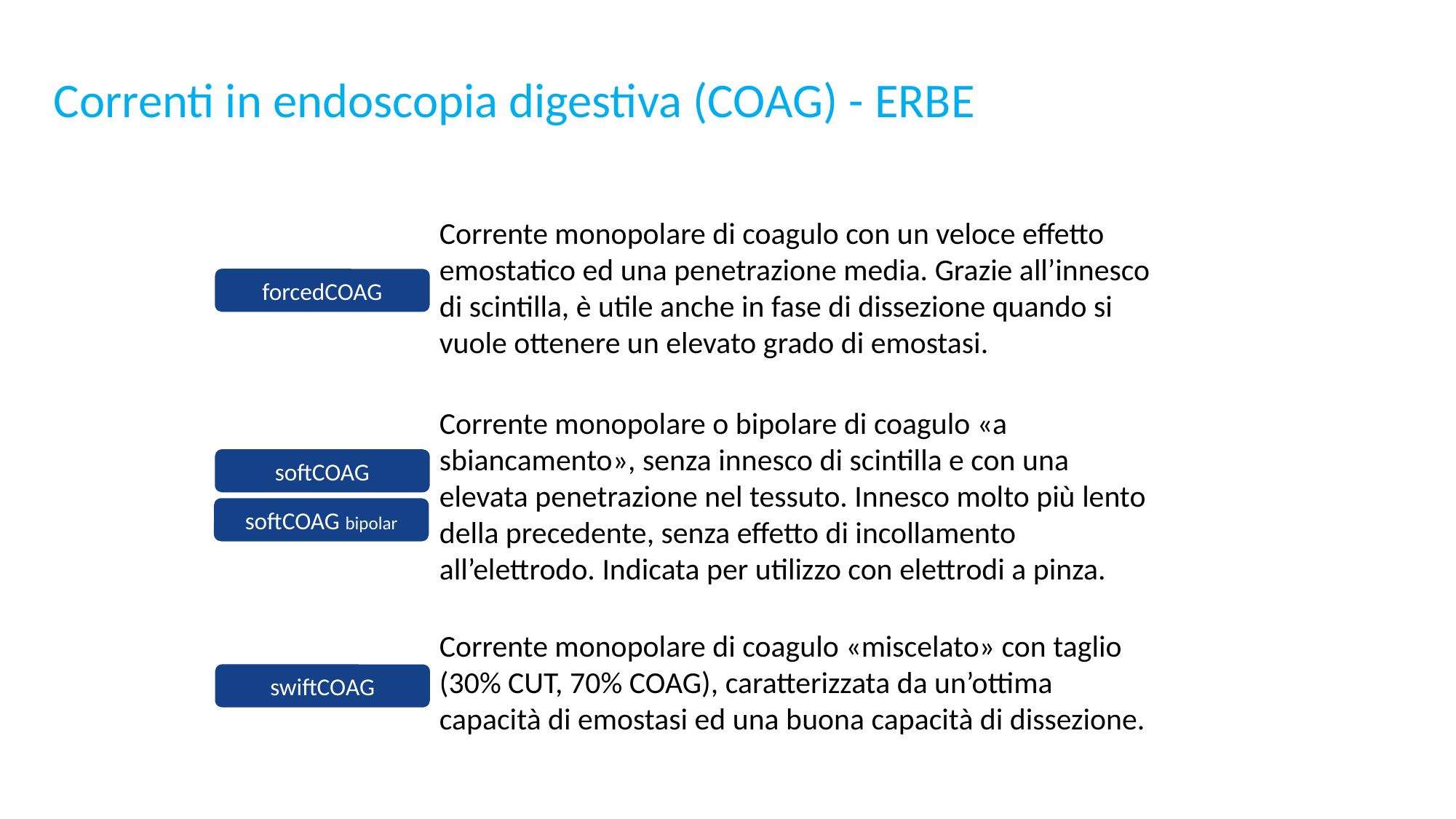

Correnti in endoscopia digestiva (COAG) - ERBE
Corrente monopolare di coagulo con un veloce effetto emostatico ed una penetrazione media. Grazie all’innesco di scintilla, è utile anche in fase di dissezione quando si vuole ottenere un elevato grado di emostasi.
forcedCOAG
Corrente monopolare o bipolare di coagulo «a sbiancamento», senza innesco di scintilla e con una elevata penetrazione nel tessuto. Innesco molto più lento della precedente, senza effetto di incollamento all’elettrodo. Indicata per utilizzo con elettrodi a pinza.
softCOAG
softCOAG bipolar
Corrente monopolare di coagulo «miscelato» con taglio (30% CUT, 70% COAG), caratterizzata da un’ottima capacità di emostasi ed una buona capacità di dissezione.
swiftCOAG